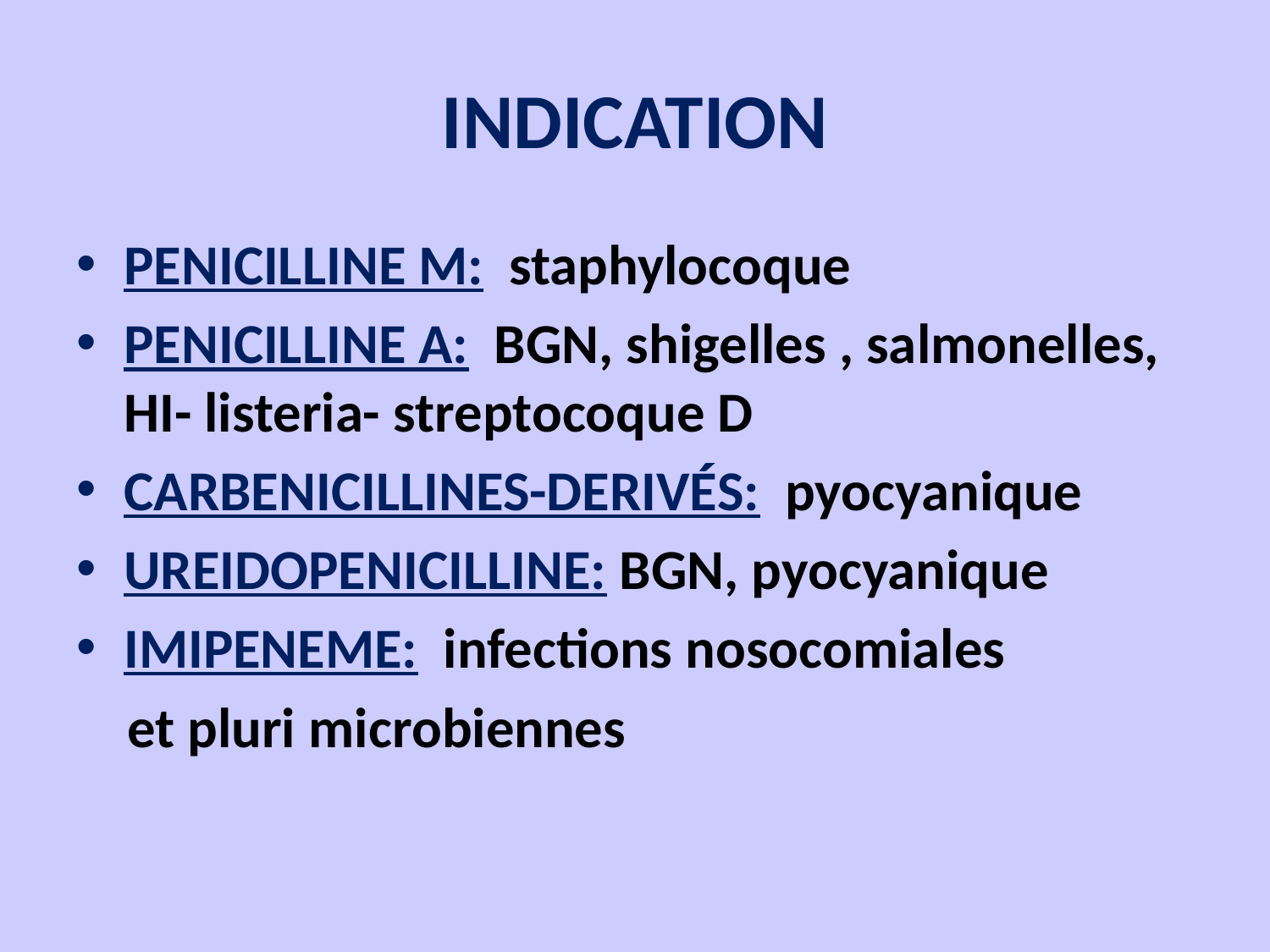

# INDICATION
PENICILLINE M:  staphylocoque
PENICILLINE A:  BGN, shigelles , salmonelles, HI- listeria- streptocoque D
CARBENICILLINES-DERIVÉS:  pyocyanique
UREIDOPENICILLINE: BGN, pyocyanique
IMIPENEME:  infections nosocomiales
    et pluri microbiennes